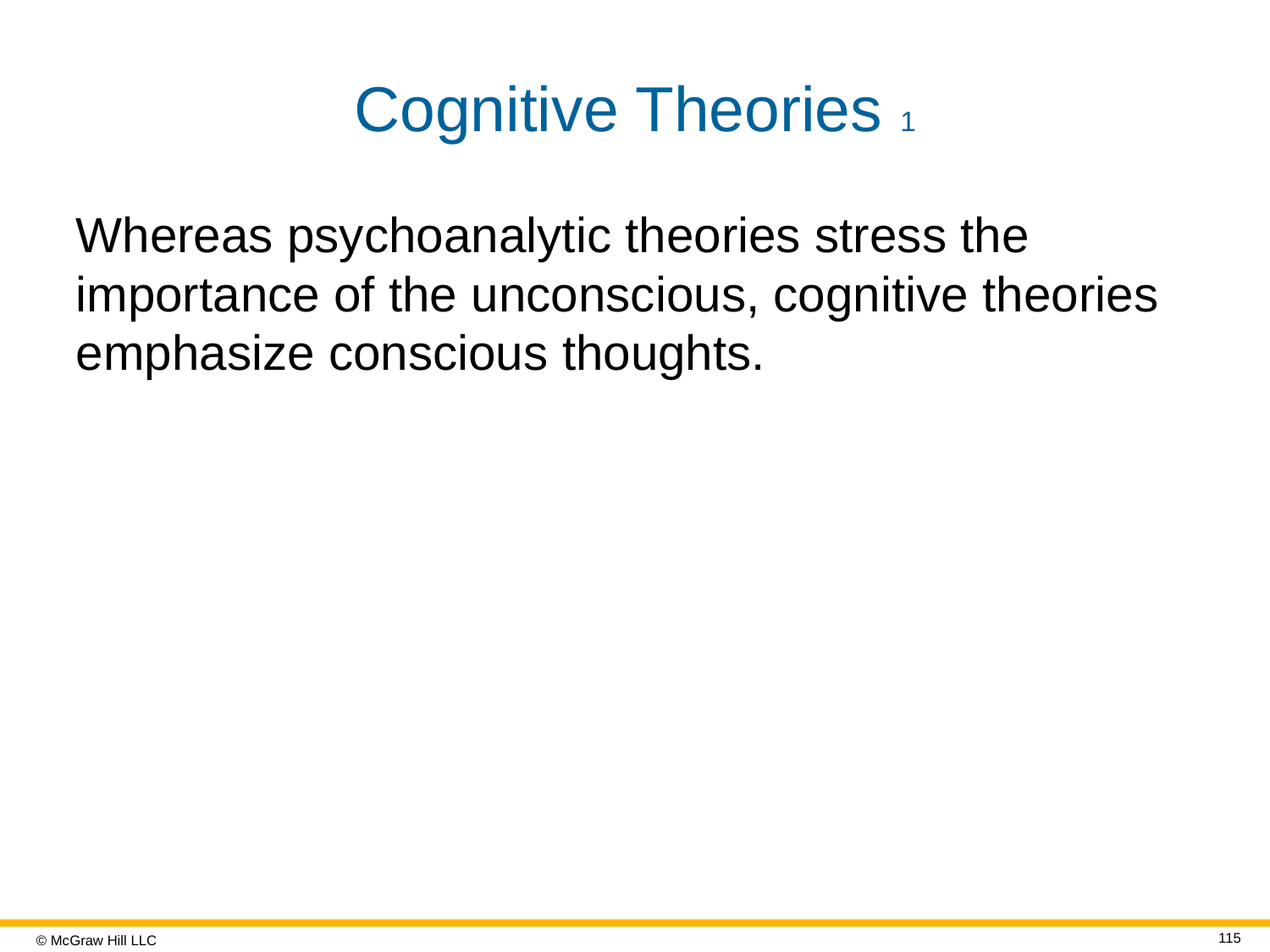

# Cognitive Theories 1
Whereas psychoanalytic theories stress the importance of the unconscious, cognitive theories emphasize conscious thoughts.
115